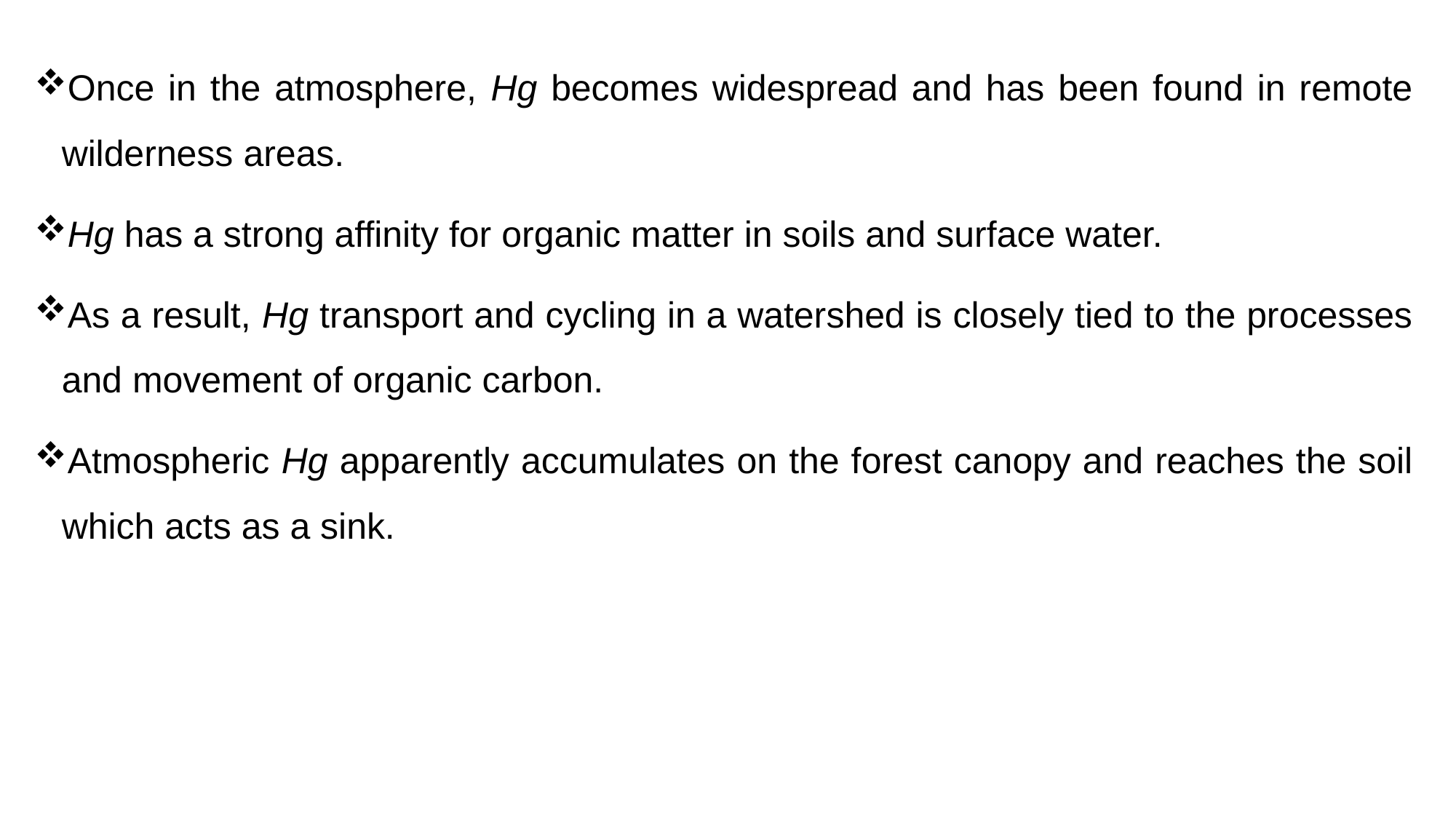

Once in the atmosphere, Hg becomes widespread and has been found in remote wilderness areas.
Hg has a strong affinity for organic matter in soils and surface water.
As a result, Hg transport and cycling in a watershed is closely tied to the processes and movement of organic carbon.
Atmospheric Hg apparently accumulates on the forest canopy and reaches the soil which acts as a sink.